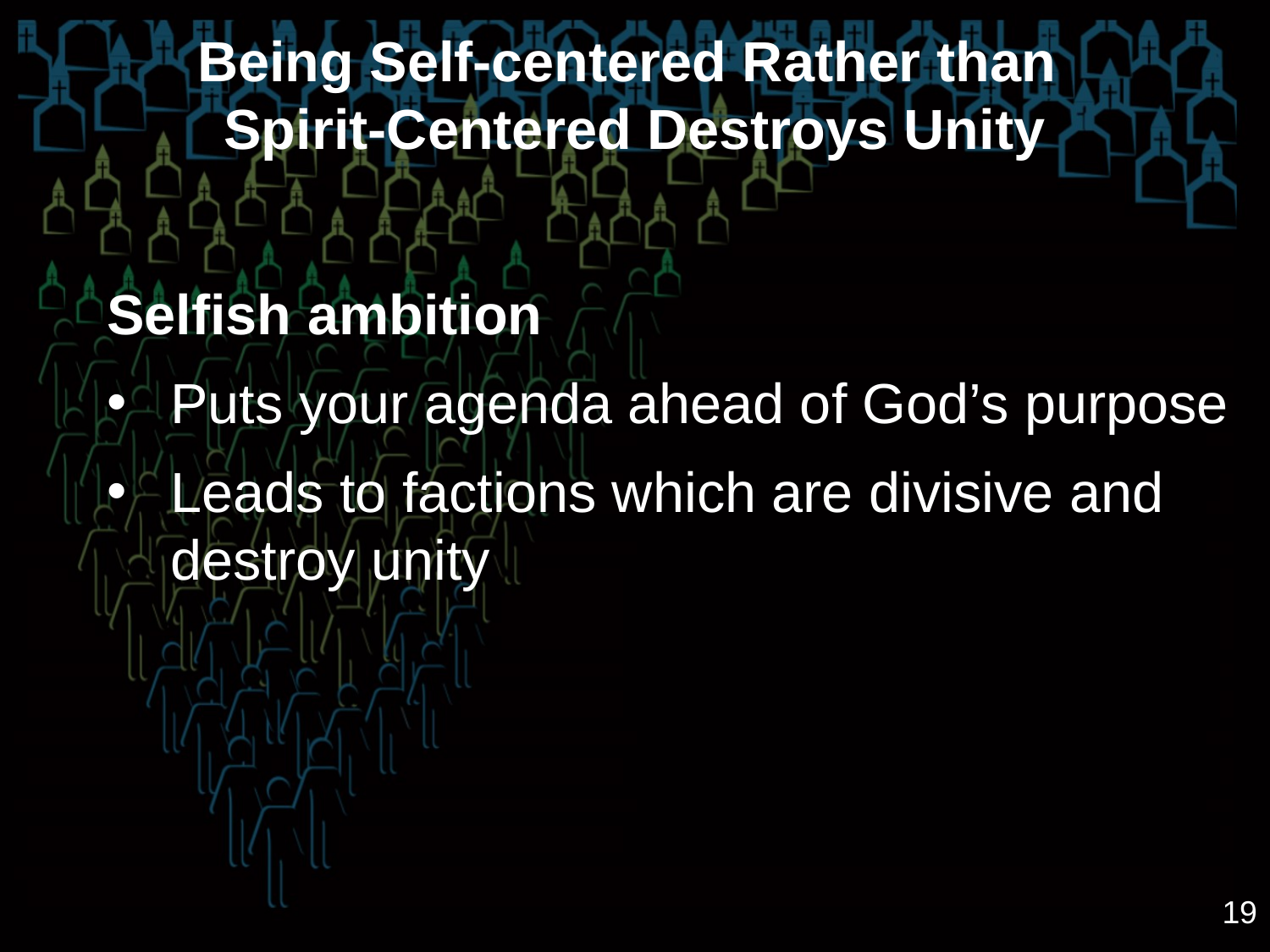

Being Self-centered Rather than
Spirit-Centered Destroys Unity
Selfish ambition
Puts your agenda ahead of God’s purpose
Leads to factions which are divisive and destroy unity
19